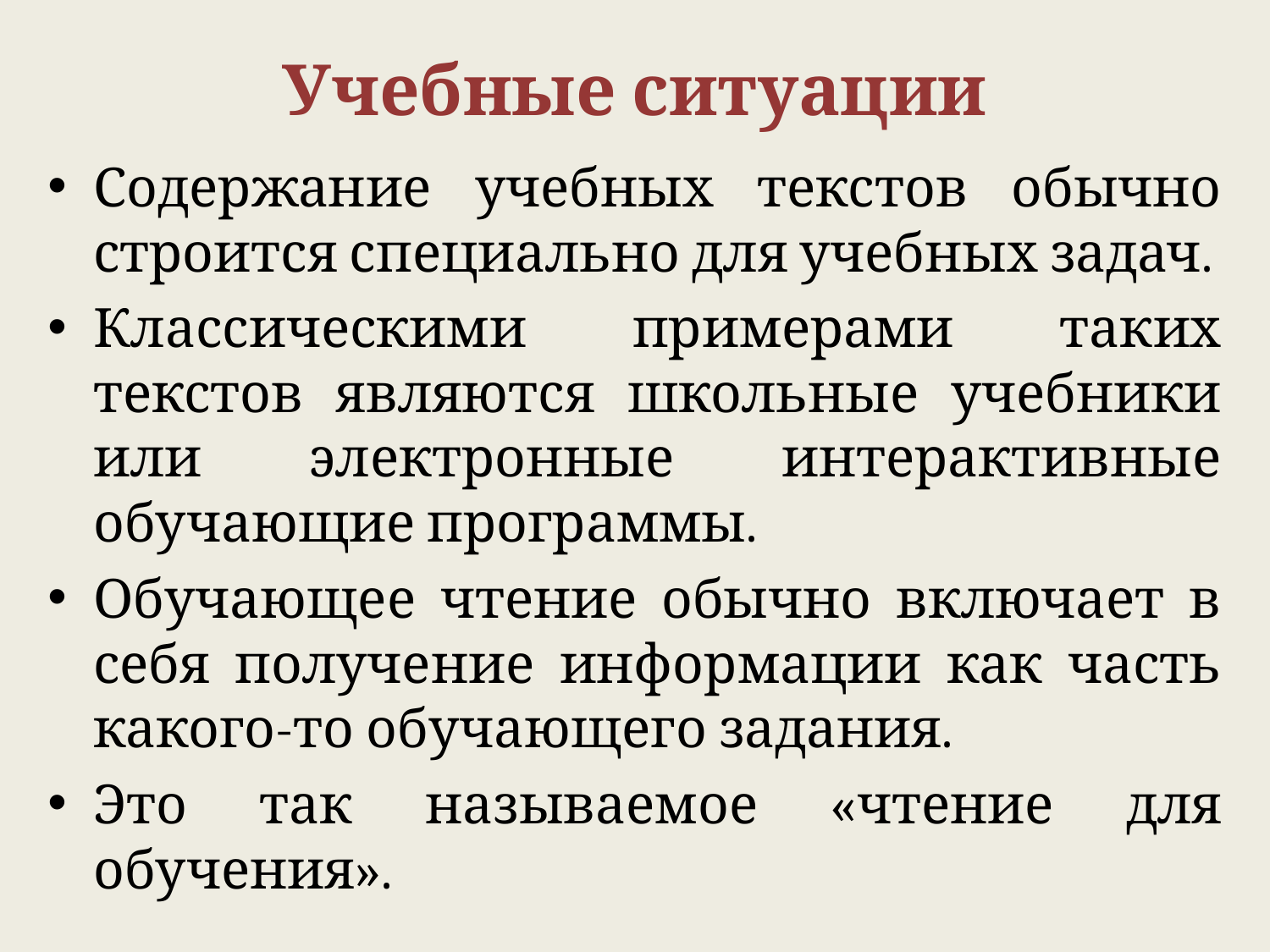

# Учебные ситуации
Содержание учебных текстов обычно строится специально для учебных задач.
Классическими примерами таких текстов являются школьные учебники или электронные интерактивные обучающие программы.
Обучающее чтение обычно включает в себя получение информации как часть какого-то обучающего задания.
Это так называемое «чтение для обучения».